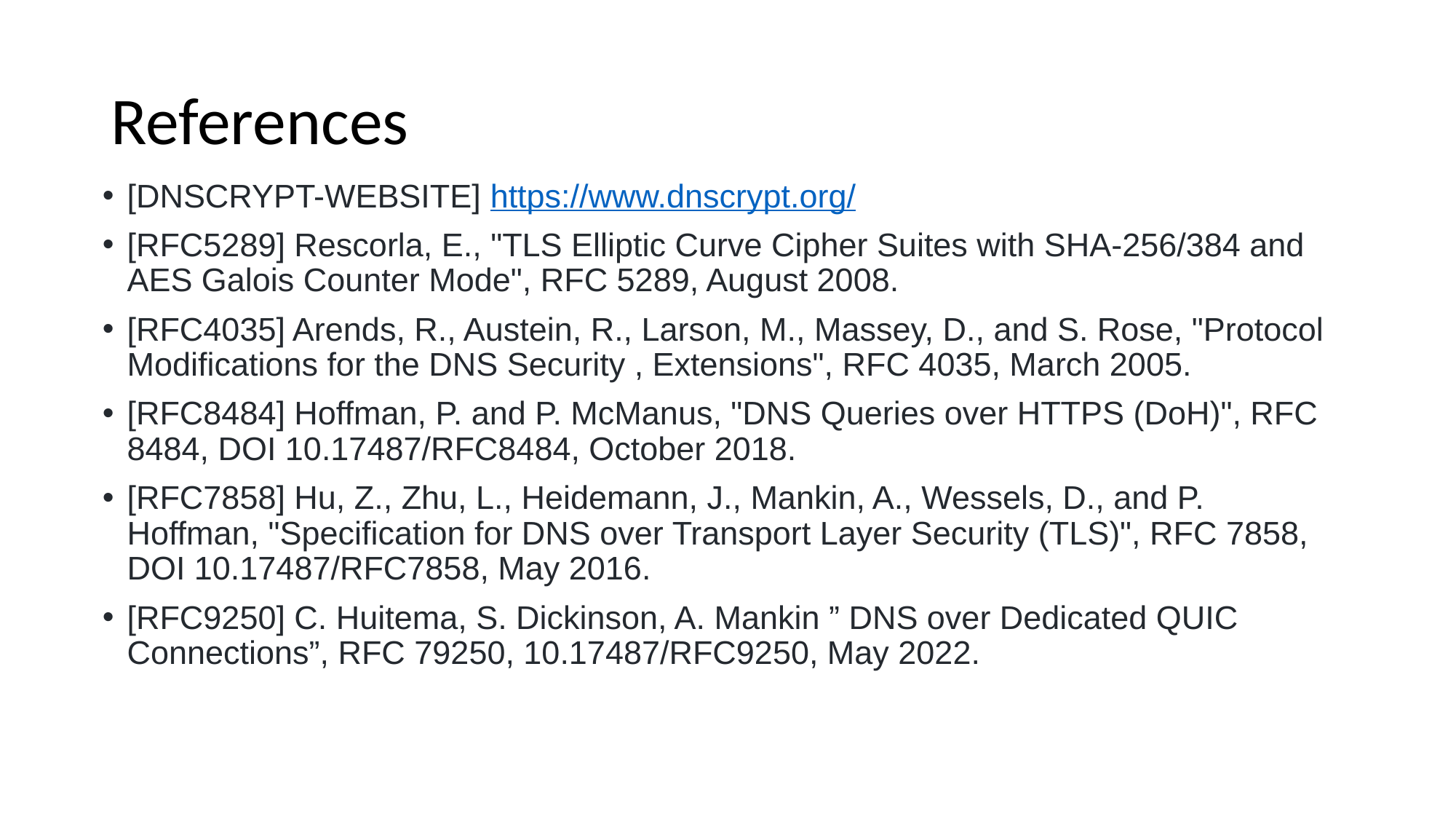

# References
[DNSCRYPT-WEBSITE] https://www.dnscrypt.org/
[RFC5289] Rescorla, E., "TLS Elliptic Curve Cipher Suites with SHA-256/384 and AES Galois Counter Mode", RFC 5289, August 2008.
[RFC4035] Arends, R., Austein, R., Larson, M., Massey, D., and S. Rose, "Protocol Modifications for the DNS Security , Extensions", RFC 4035, March 2005.
[RFC8484] Hoffman, P. and P. McManus, "DNS Queries over HTTPS (DoH)", RFC 8484, DOI 10.17487/RFC8484, October 2018.
[RFC7858] Hu, Z., Zhu, L., Heidemann, J., Mankin, A., Wessels, D., and P. Hoffman, "Specification for DNS over Transport Layer Security (TLS)", RFC 7858, DOI 10.17487/RFC7858, May 2016.
[RFC9250] C. Huitema, S. Dickinson, A. Mankin ” DNS over Dedicated QUIC Connections”, RFC 79250, 10.17487/RFC9250, May 2022.